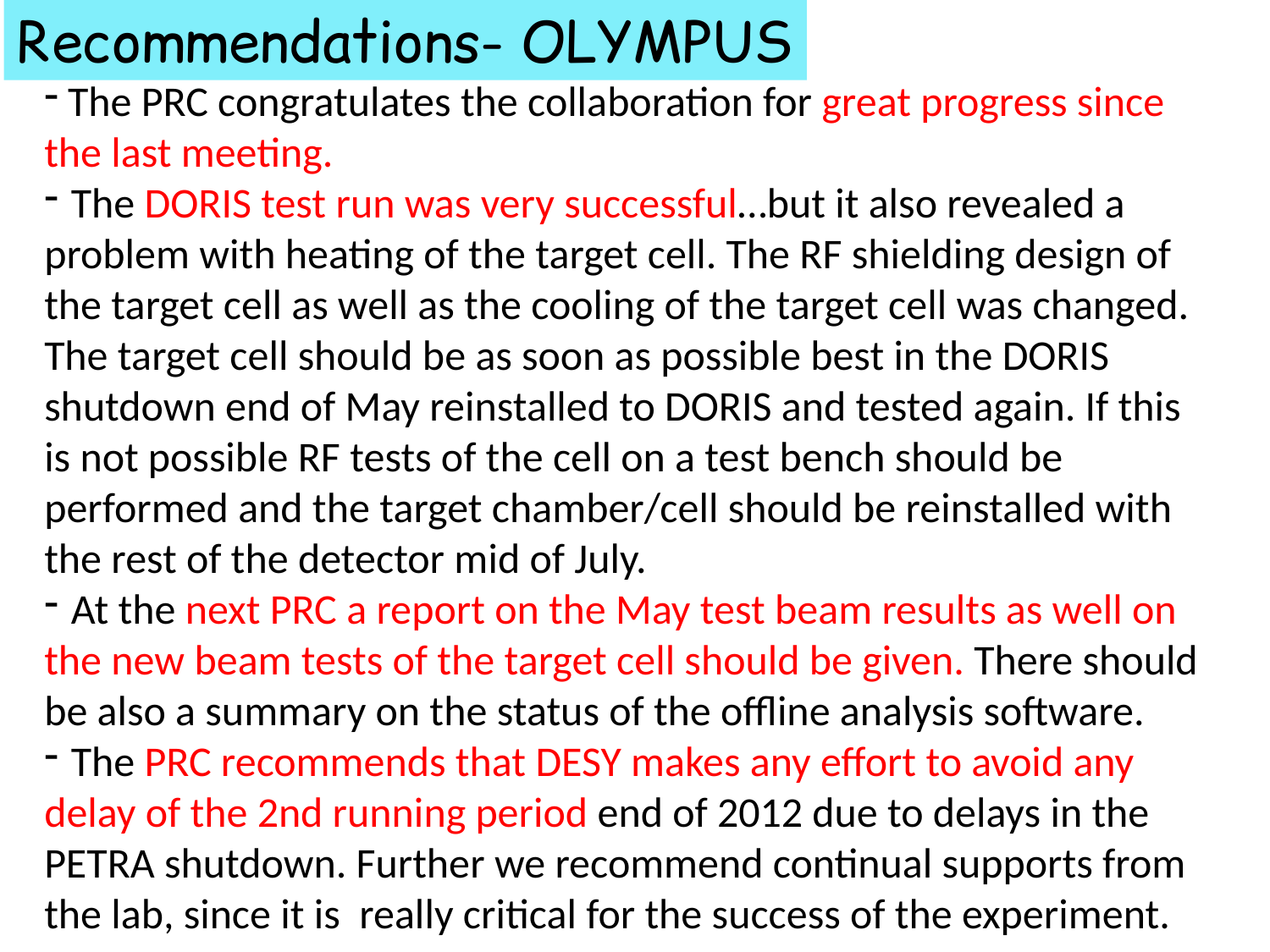

Recommendations- OLYMPUS
 The PRC congratulates the collaboration for great progress since the last meeting.
 The DORIS test run was very successful…but it also revealed a problem with heating of the target cell. The RF shielding design of the target cell as well as the cooling of the target cell was changed. The target cell should be as soon as possible best in the DORIS shutdown end of May reinstalled to DORIS and tested again. If this is not possible RF tests of the cell on a test bench should be performed and the target chamber/cell should be reinstalled with the rest of the detector mid of July.
 At the next PRC a report on the May test beam results as well on the new beam tests of the target cell should be given. There should be also a summary on the status of the offline analysis software.
 The PRC recommends that DESY makes any effort to avoid any delay of the 2nd running period end of 2012 due to delays in the PETRA shutdown. Further we recommend continual supports from the lab, since it is  really critical for the success of the experiment.